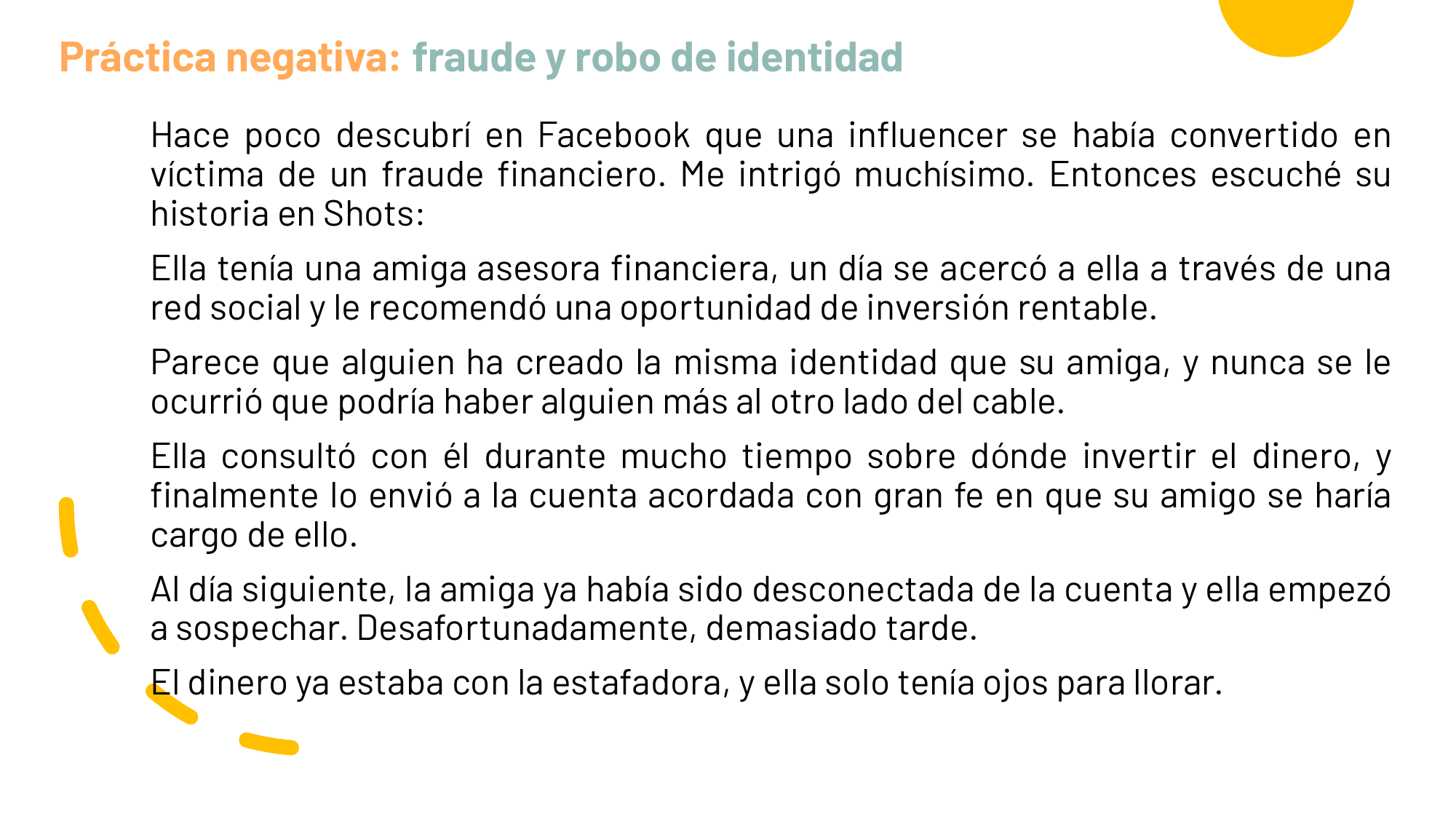

# Práctica negativa: fraude y robo de identidad
Hace poco descubrí en Facebook que una influencer se había convertido en víctima de un fraude financiero. Me intrigó muchísimo. Entonces escuché su historia en Shots:
Ella tenía una amiga asesora financiera, un día se acercó a ella a través de una red social y le recomendó una oportunidad de inversión rentable.
Parece que alguien ha creado la misma identidad que su amiga, y nunca se le ocurrió que podría haber alguien más al otro lado del cable.
Ella consultó con él durante mucho tiempo sobre dónde invertir el dinero, y finalmente lo envió a la cuenta acordada con gran fe en que su amigo se haría cargo de ello.
Al día siguiente, la amiga ya había sido desconectada de la cuenta y ella empezó a sospechar. Desafortunadamente, demasiado tarde.
El dinero ya estaba con la estafadora, y ella solo tenía ojos para llorar.